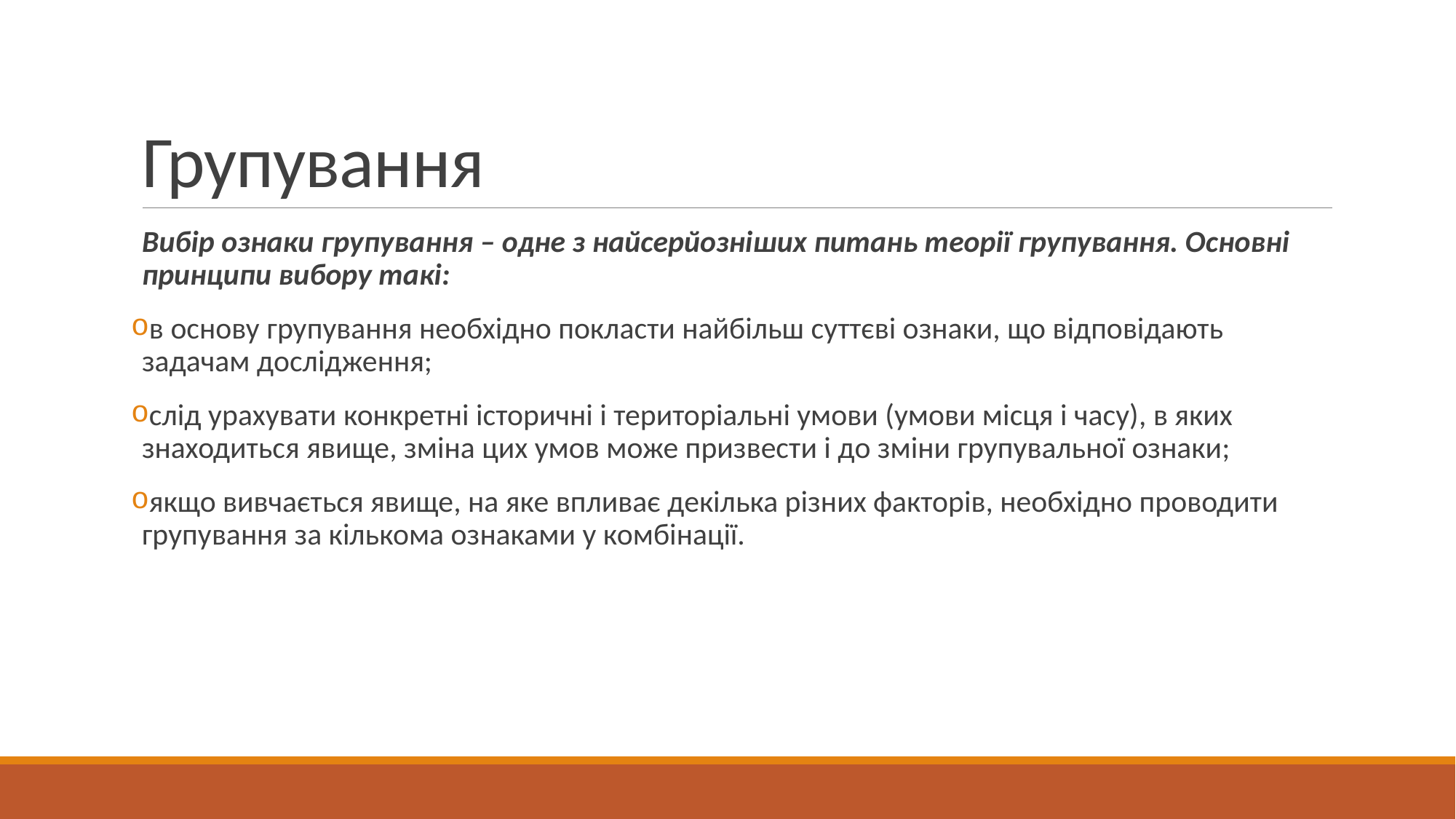

# Групування
Вибір ознаки групування – одне з найсерйозніших питань теорії групування. Основні принципи вибору такі:
в основу групування необхідно покласти найбільш суттєві ознаки, що відповідають задачам дослідження;
слід урахувати конкретні історичні і територіальні умови (умови місця і часу), в яких знаходиться явище, зміна цих умов може призвести і до зміни групувальної ознаки;
якщо вивчається явище, на яке впливає декілька різних факторів, необхідно проводити групування за кількома ознаками у комбінації.